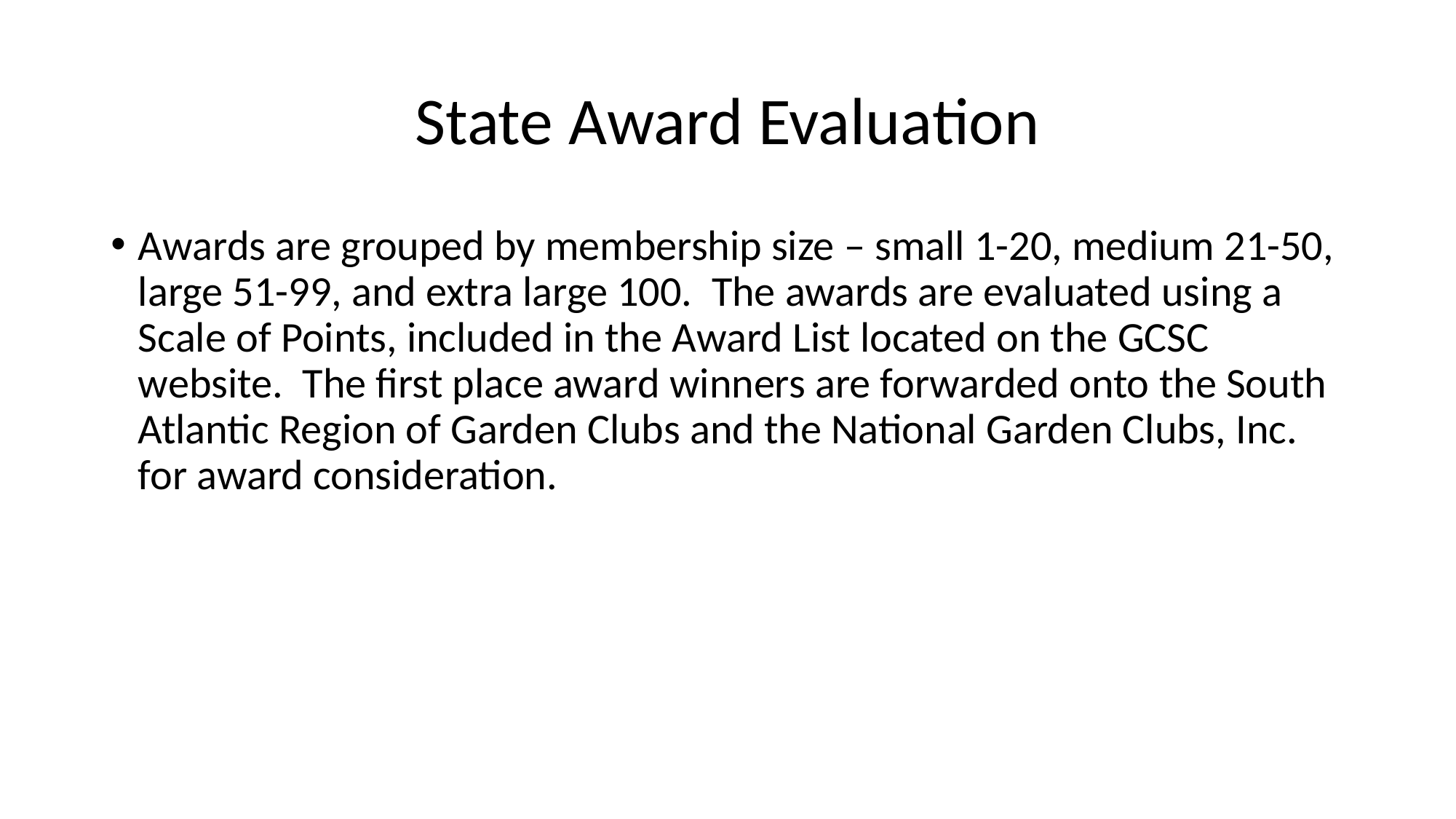

# State Award Evaluation
Awards are grouped by membership size – small 1-20, medium 21-50, large 51-99, and extra large 100.  The awards are evaluated using a Scale of Points, included in the Award List located on the GCSC website.  The first place award winners are forwarded onto the South Atlantic Region of Garden Clubs and the National Garden Clubs, Inc. for award consideration.